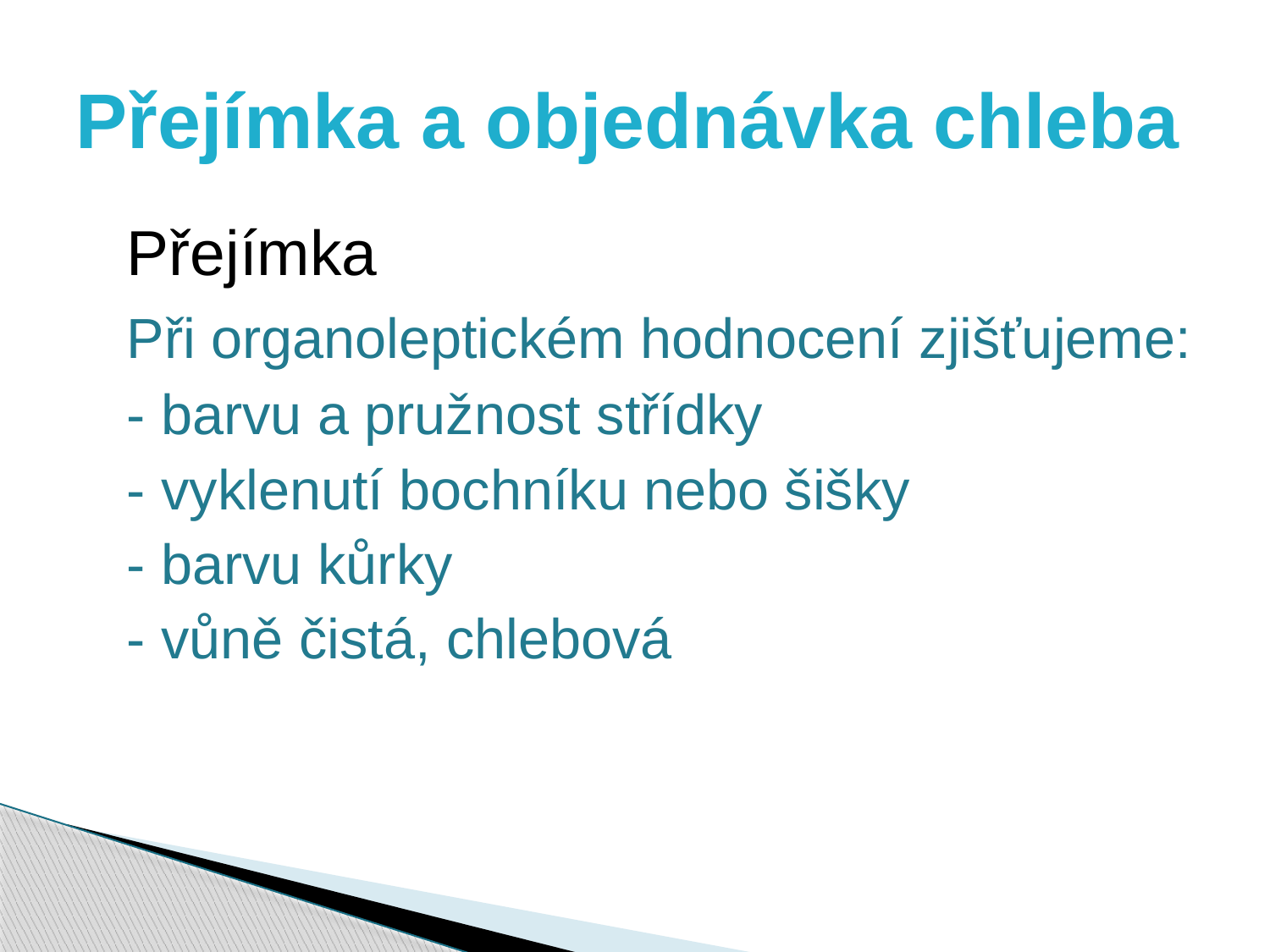

# Přejímka a objednávka chleba
	Přejímka
	Při organoleptickém hodnocení zjišťujeme:
	- barvu a pružnost střídky
	- vyklenutí bochníku nebo šišky
	- barvu kůrky
	- vůně čistá, chlebová